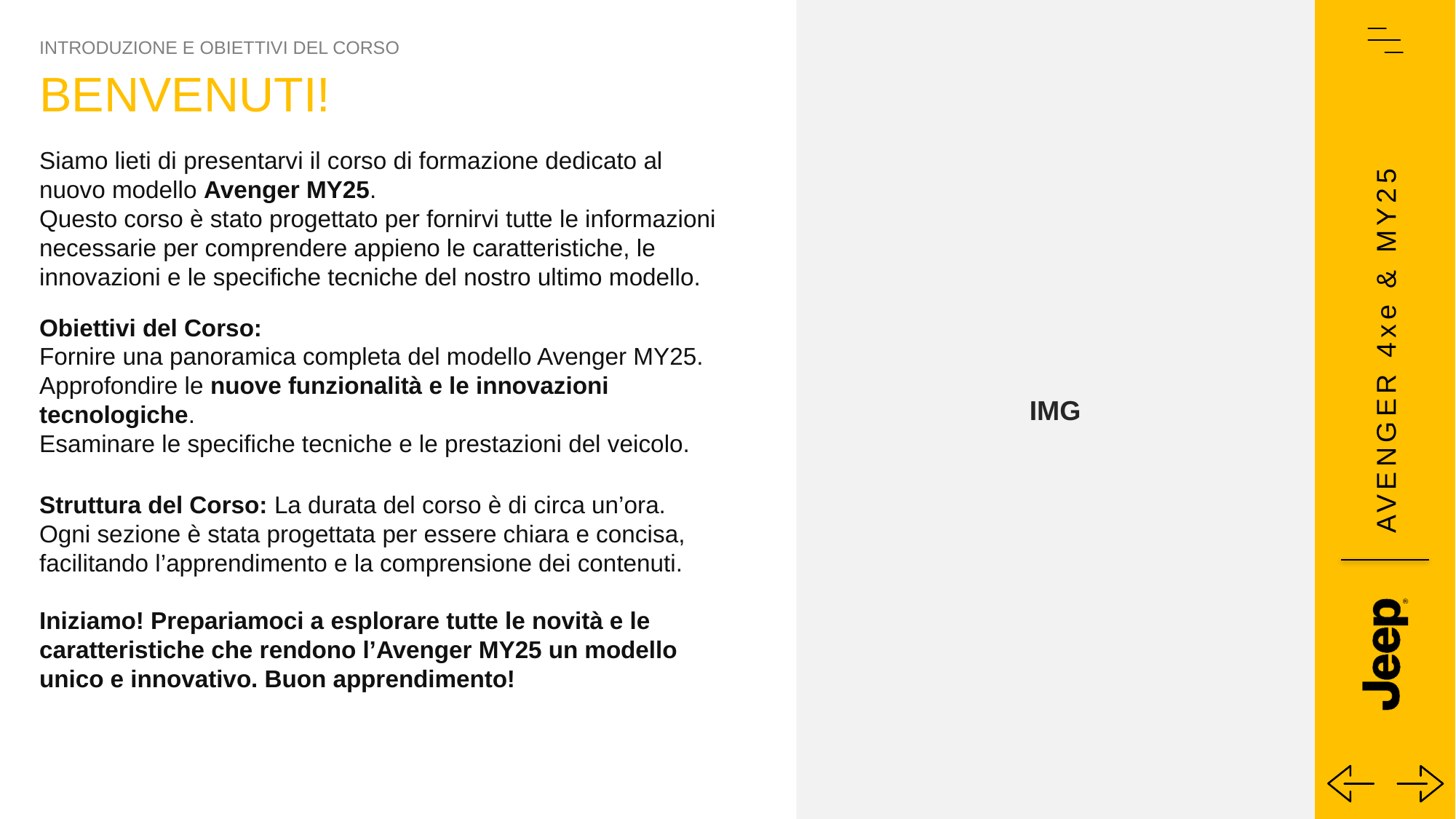

IMG
INTRODUZIONE E OBIETTIVI DEL CORSO
Benvenuti!
Siamo lieti di presentarvi il corso di formazione dedicato al nuovo modello Avenger MY25.
Questo corso è stato progettato per fornirvi tutte le informazioni necessarie per comprendere appieno le caratteristiche, le innovazioni e le specifiche tecniche del nostro ultimo modello.
Obiettivi del Corso:
Fornire una panoramica completa del modello Avenger MY25.
Approfondire le nuove funzionalità e le innovazioni tecnologiche.
Esaminare le specifiche tecniche e le prestazioni del veicolo.
Struttura del Corso: La durata del corso è di circa un’ora.
Ogni sezione è stata progettata per essere chiara e concisa, facilitando l’apprendimento e la comprensione dei contenuti.

Iniziamo! Prepariamoci a esplorare tutte le novità e le caratteristiche che rendono l’Avenger MY25 un modello unico e innovativo. Buon apprendimento!